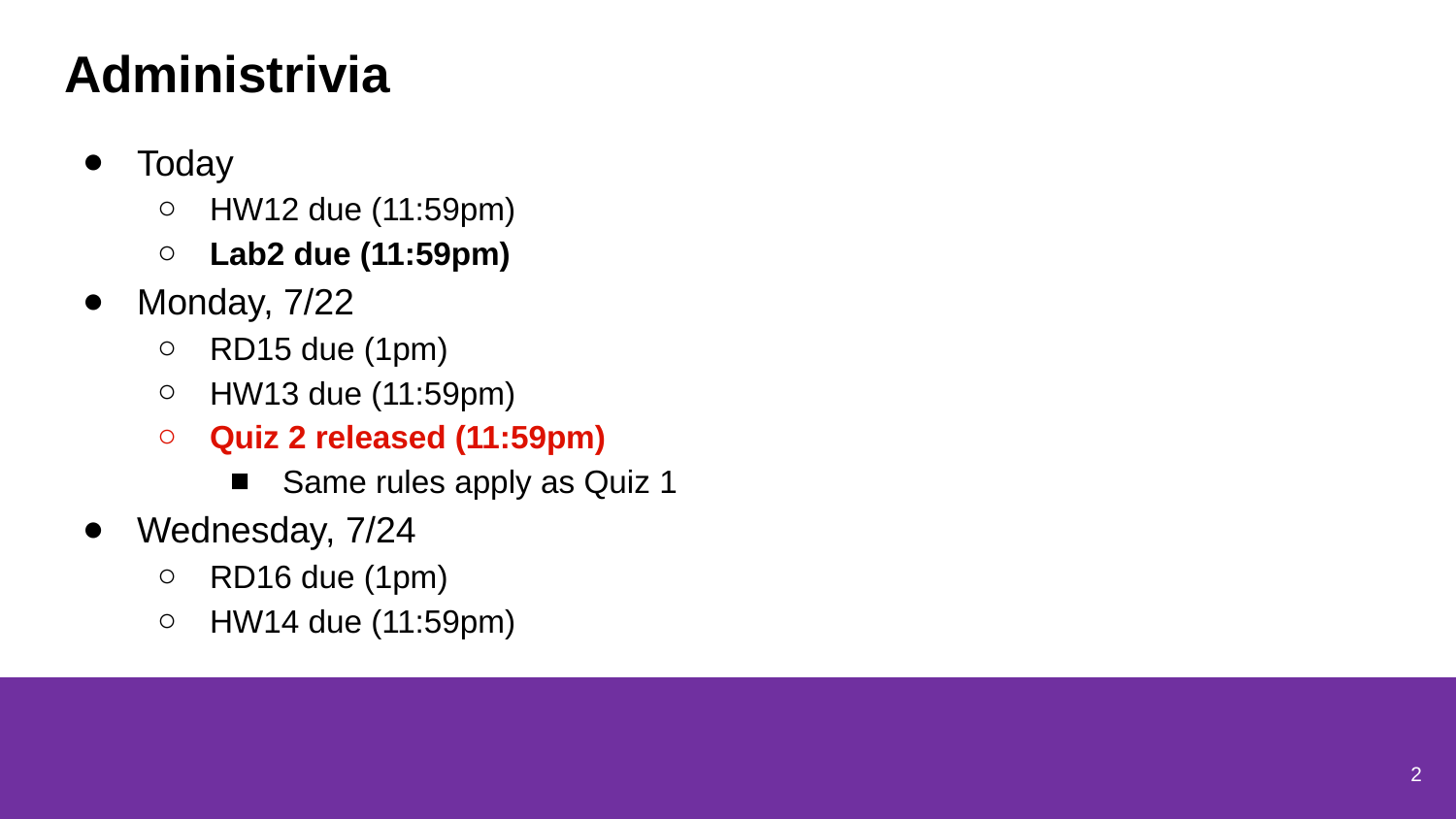

# Administrivia
Today
HW12 due (11:59pm)
Lab2 due (11:59pm)
Monday, 7/22
RD15 due (1pm)
HW13 due (11:59pm)
Quiz 2 released (11:59pm)
Same rules apply as Quiz 1
Wednesday, 7/24
RD16 due (1pm)
HW14 due (11:59pm)
2